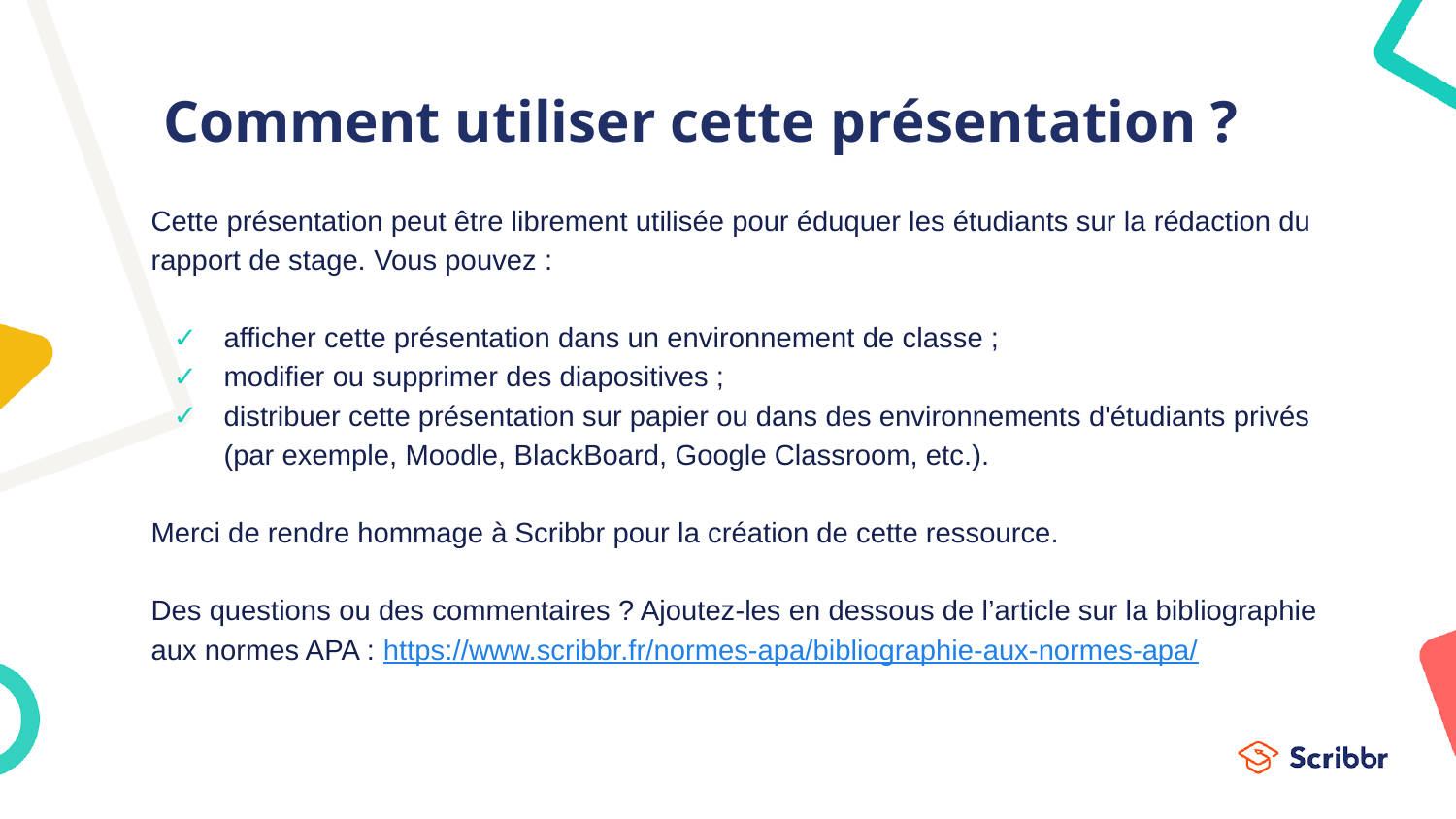

# Comment utiliser cette présentation ?
Cette présentation peut être librement utilisée pour éduquer les étudiants sur la rédaction du rapport de stage. Vous pouvez :

afficher cette présentation dans un environnement de classe ;
modifier ou supprimer des diapositives ;
distribuer cette présentation sur papier ou dans des environnements d'étudiants privés (par exemple, Moodle, BlackBoard, Google Classroom, etc.).

Merci de rendre hommage à Scribbr pour la création de cette ressource.

Des questions ou des commentaires ? Ajoutez-les en dessous de l’article sur la bibliographie aux normes APA : https://www.scribbr.fr/normes-apa/bibliographie-aux-normes-apa/